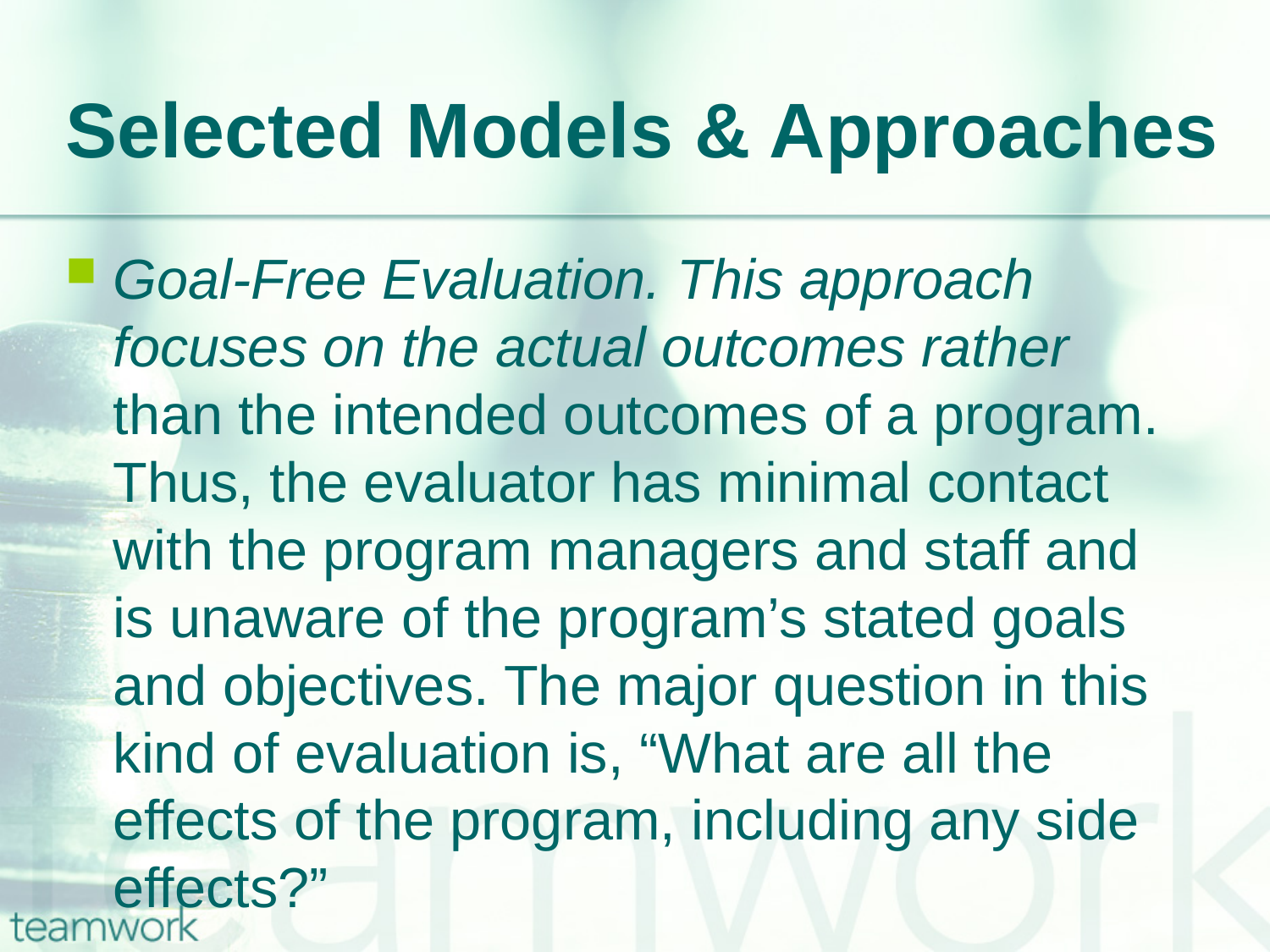

# Selected Models & Approaches
Goal-Free Evaluation. This approach focuses on the actual outcomes rather than the intended outcomes of a program. Thus, the evaluator has minimal contact with the program managers and staff and is unaware of the program’s stated goals and objectives. The major question in this kind of evaluation is, “What are all the effects of the program, including any side effects?”